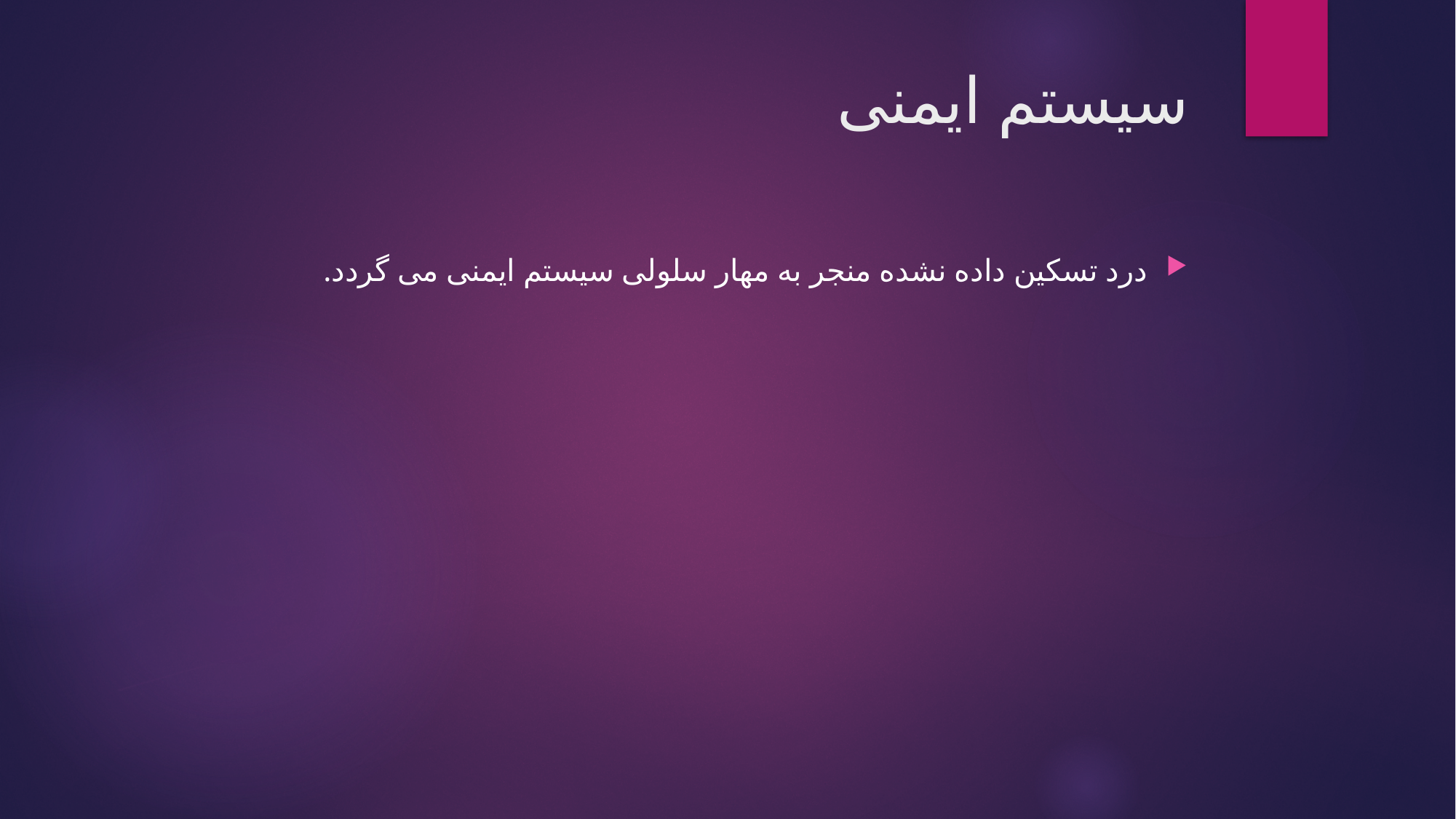

# سیستم ایمنی
درد تسکین داده نشده منجر به مهار سلولی سیستم ایمنی می گردد.